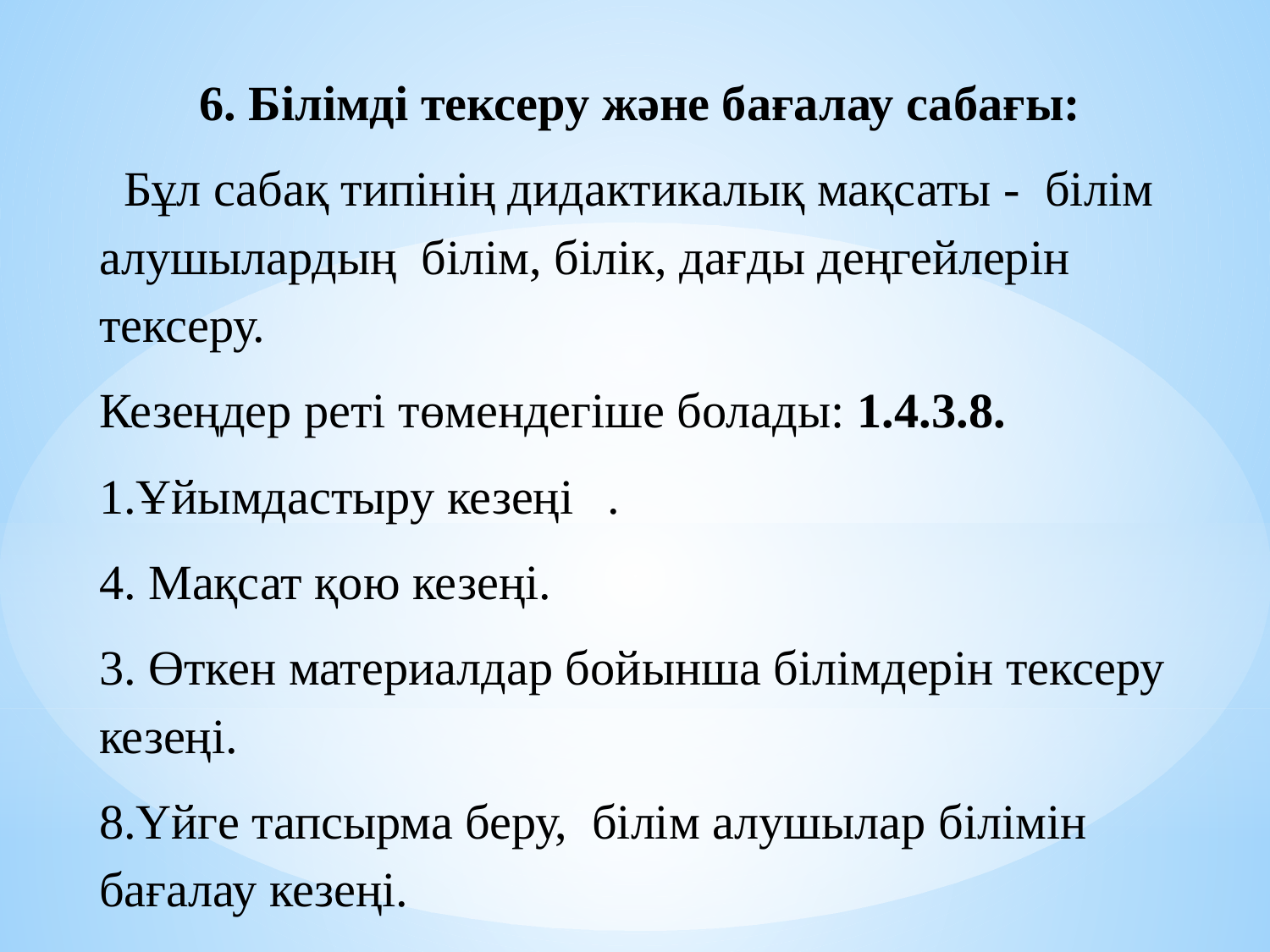

6. Білімді тексеру және бағалау сабағы:
  Бұл сабақ типінің дидактикалық мақсаты -  білім алушылардың  білім, білік, дағды деңгейлерін тексеру.
Кезеңдер реті төмендегіше болады: 1.4.3.8.
1.Ұйымдастыру кезеңі	.
4. Мақсат қою кезеңі.
3. Өткен материалдар бойынша білімдерін тексеру кезеңі.
8.Үйге тапсырма беру,  білім алушылар білімін бағалау кезеңі.